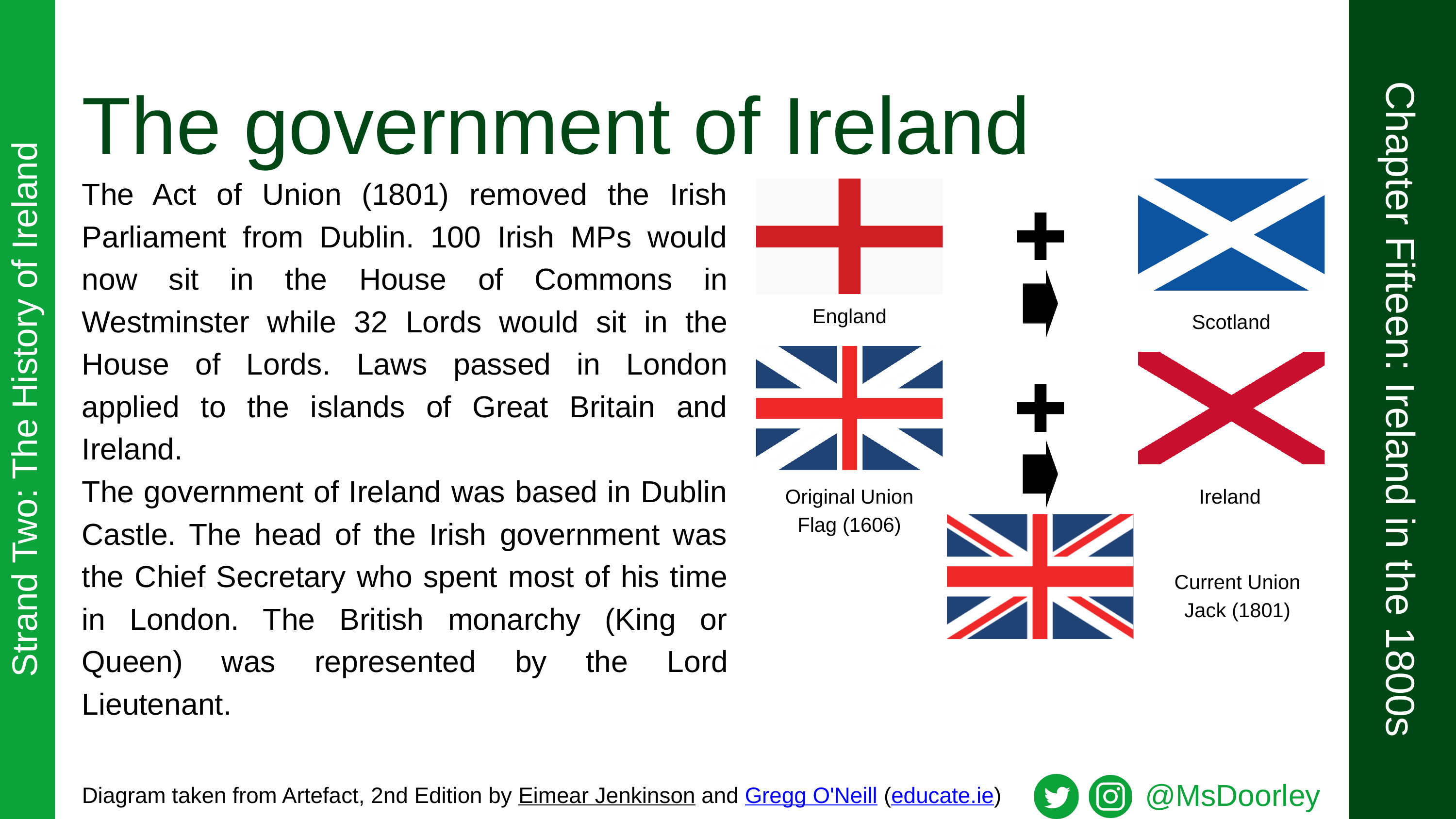

The government of Ireland
The Act of Union (1801) removed the Irish Parliament from Dublin. 100 Irish MPs would now sit in the House of Commons in Westminster while 32 Lords would sit in the House of Lords. Laws passed in London applied to the islands of Great Britain and Ireland.
The government of Ireland was based in Dublin Castle. The head of the Irish government was the Chief Secretary who spent most of his time in London. The British monarchy (King or Queen) was represented by the Lord Lieutenant.

England
Scotland

Original Union Flag (1606)
Ireland

Current Union Jack (1801)
Chapter Fifteen: Ireland in the 1800s
Strand Two: The History of Ireland

@MsDoorley

Diagram taken from Artefact, 2nd Edition by Eimear Jenkinson and Gregg O'Neill (educate.ie)